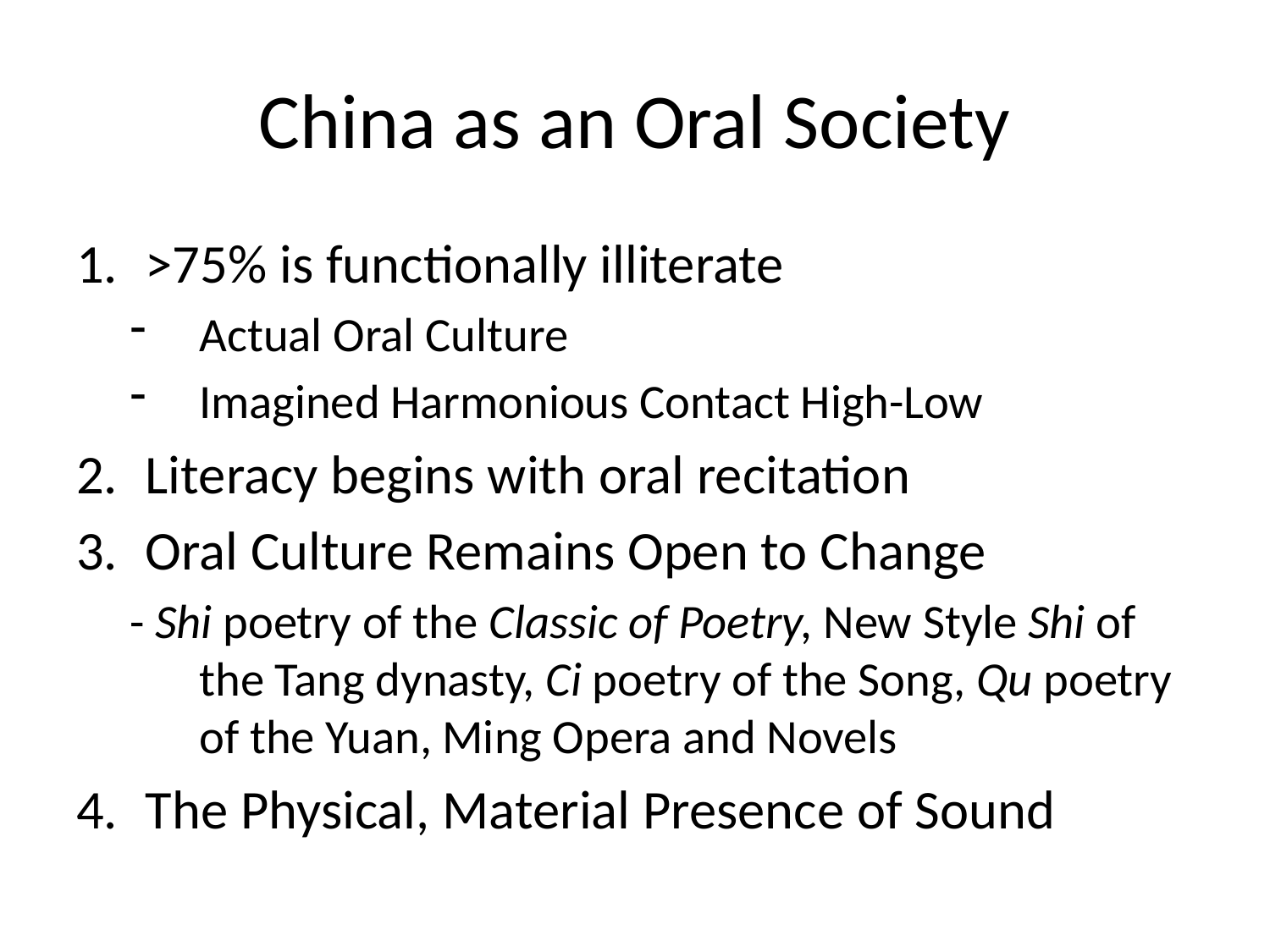

# China as an Oral Society
>75% is functionally illiterate
Actual Oral Culture
Imagined Harmonious Contact High-Low
Literacy begins with oral recitation
Oral Culture Remains Open to Change
- Shi poetry of the Classic of Poetry, New Style Shi of the Tang dynasty, Ci poetry of the Song, Qu poetry of the Yuan, Ming Opera and Novels
The Physical, Material Presence of Sound